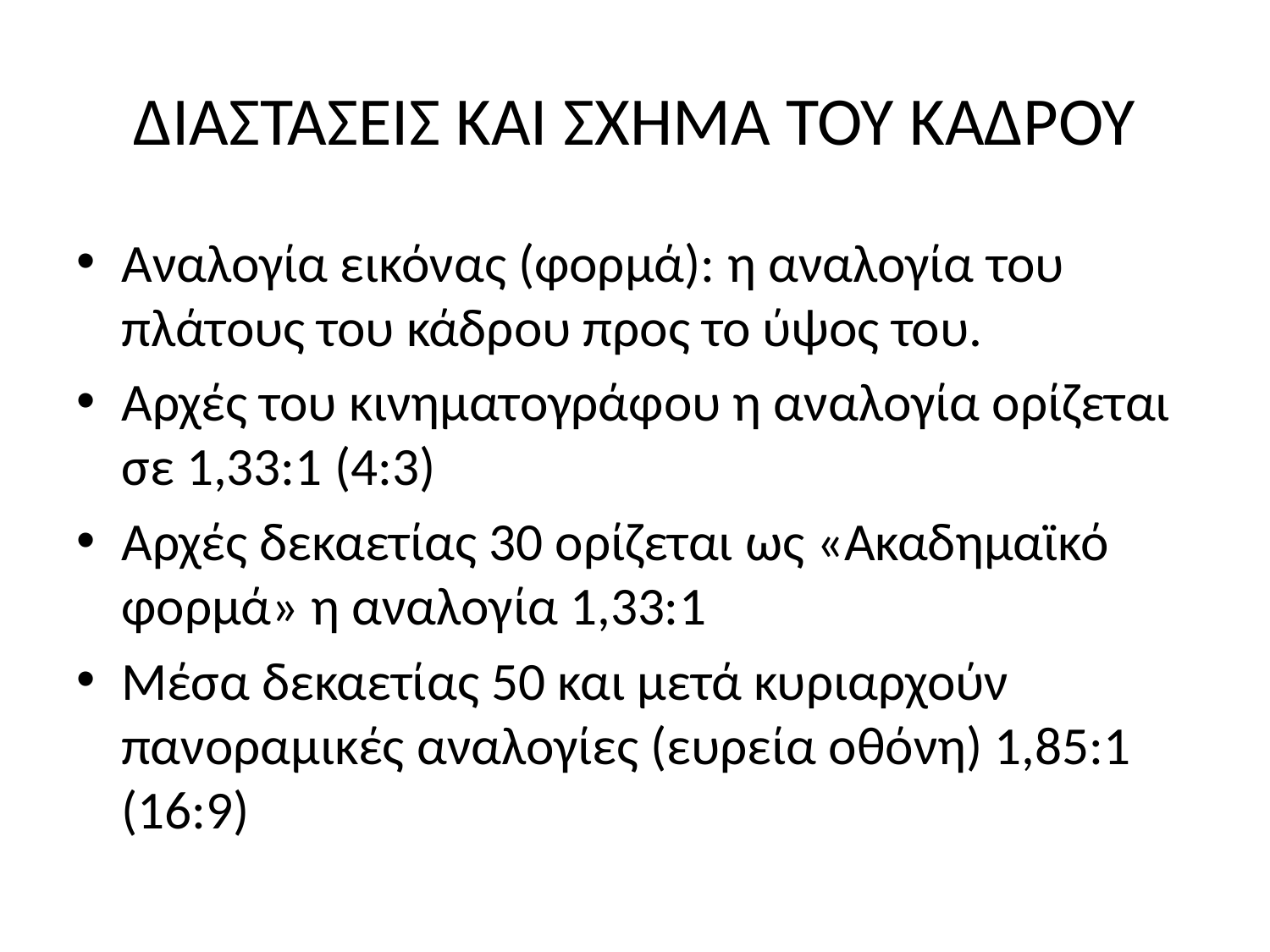

# ΔΙΑΣΤΑΣΕΙΣ ΚΑΙ ΣΧΗΜΑ ΤΟΥ ΚΑΔΡΟΥ
Αναλογία εικόνας (φορμά): η αναλογία του πλάτους του κάδρου προς το ύψος του.
Αρχές του κινηματογράφου η αναλογία ορίζεται σε 1,33:1 (4:3)
Αρχές δεκαετίας 30 ορίζεται ως «Ακαδημαϊκό φορμά» η αναλογία 1,33:1
Μέσα δεκαετίας 50 και μετά κυριαρχούν πανοραμικές αναλογίες (ευρεία οθόνη) 1,85:1 (16:9)